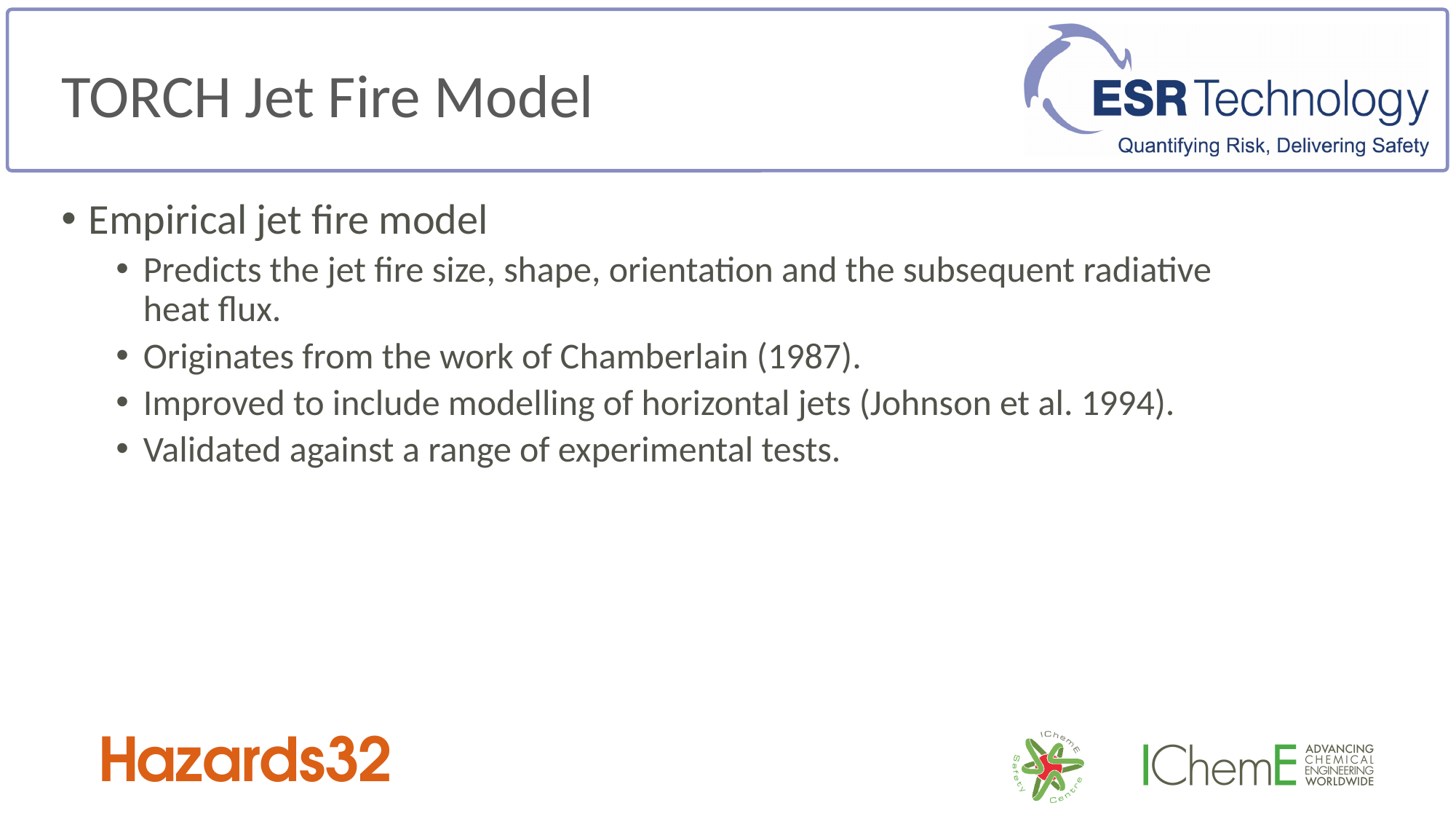

TORCH Jet Fire Model
Empirical jet fire model
Predicts the jet fire size, shape, orientation and the subsequent radiative heat flux.
Originates from the work of Chamberlain (1987).
Improved to include modelling of horizontal jets (Johnson et al. 1994).
Validated against a range of experimental tests.